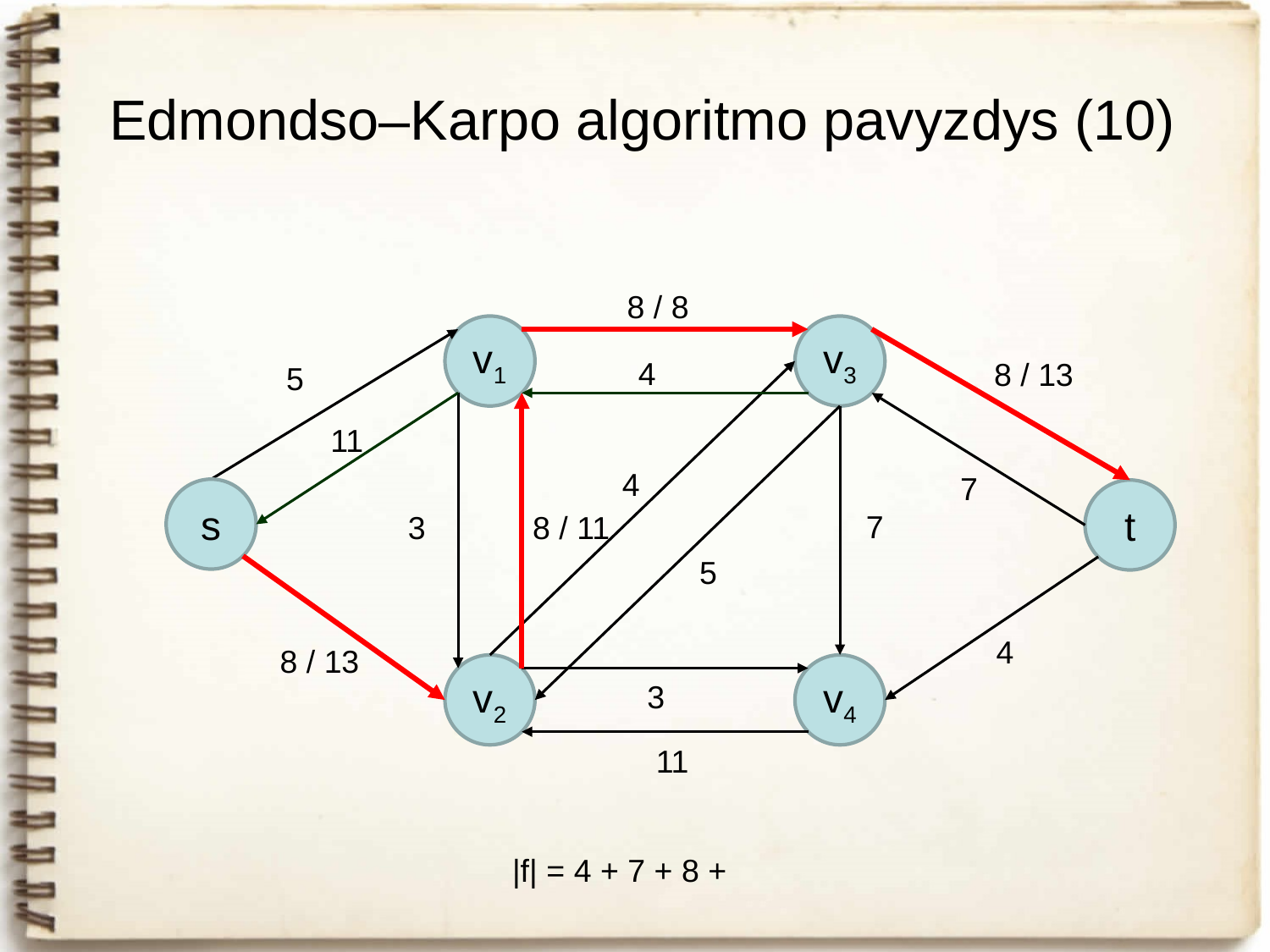

# Edmondso–Karpo algoritmo pavyzdys (10)
8 / 8
v1
v3
4
8 / 13
5
11
4
7
s
t
7
3
8 / 11
5
4
8 / 13
v2
v4
3
11
|f| = 4 + 7 + 8 +